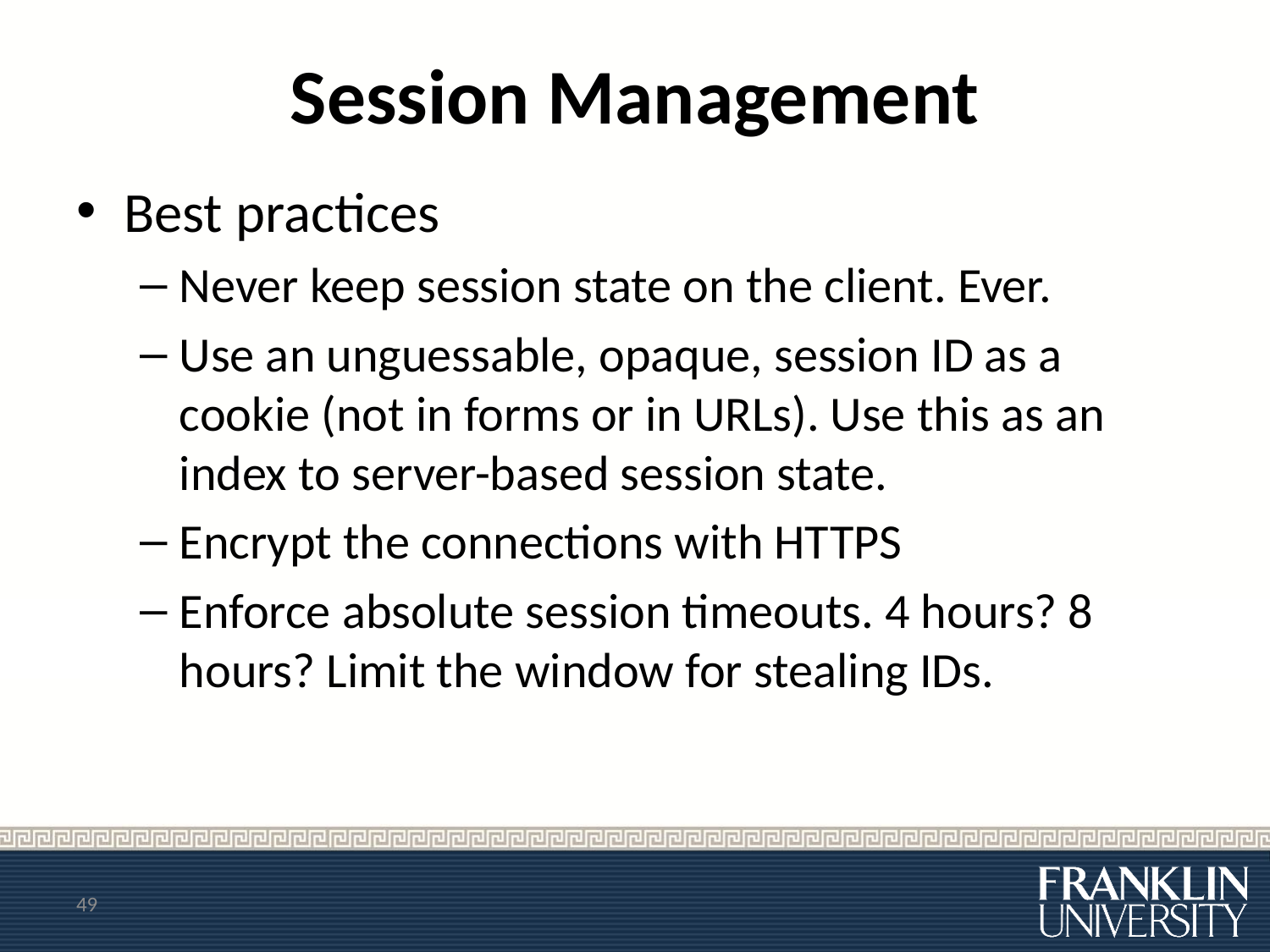

# Session Management
Best practices
Never keep session state on the client. Ever.
Use an unguessable, opaque, session ID as a cookie (not in forms or in URLs). Use this as an index to server-based session state.
Encrypt the connections with HTTPS
Enforce absolute session timeouts. 4 hours? 8 hours? Limit the window for stealing IDs.
49